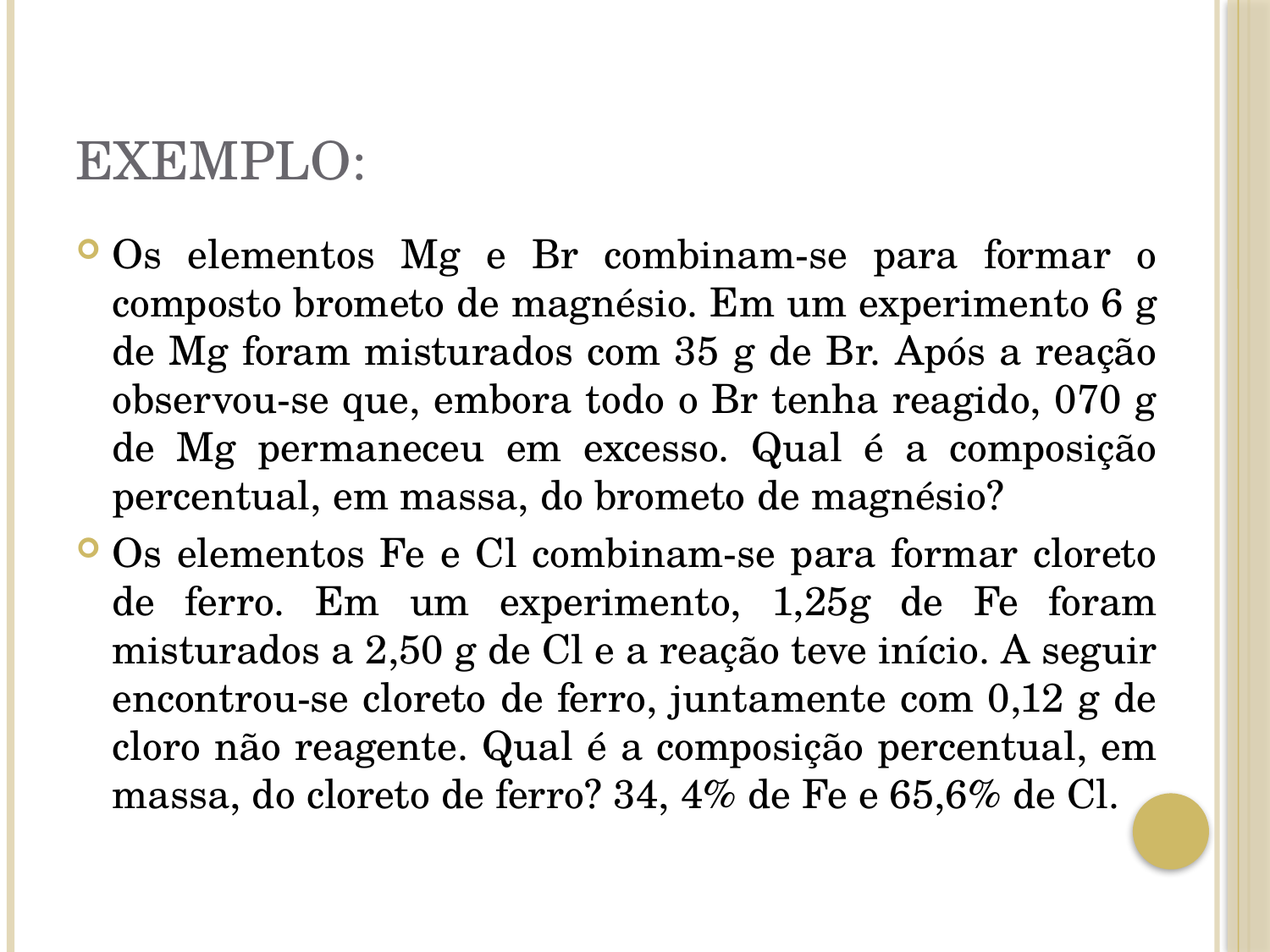

# Exemplo:
Os elementos Mg e Br combinam-se para formar o composto brometo de magnésio. Em um experimento 6 g de Mg foram misturados com 35 g de Br. Após a reação observou-se que, embora todo o Br tenha reagido, 070 g de Mg permaneceu em excesso. Qual é a composição percentual, em massa, do brometo de magnésio?
Os elementos Fe e Cl combinam-se para formar cloreto de ferro. Em um experimento, 1,25g de Fe foram misturados a 2,50 g de Cl e a reação teve início. A seguir encontrou-se cloreto de ferro, juntamente com 0,12 g de cloro não reagente. Qual é a composição percentual, em massa, do cloreto de ferro? 34, 4% de Fe e 65,6% de Cl.